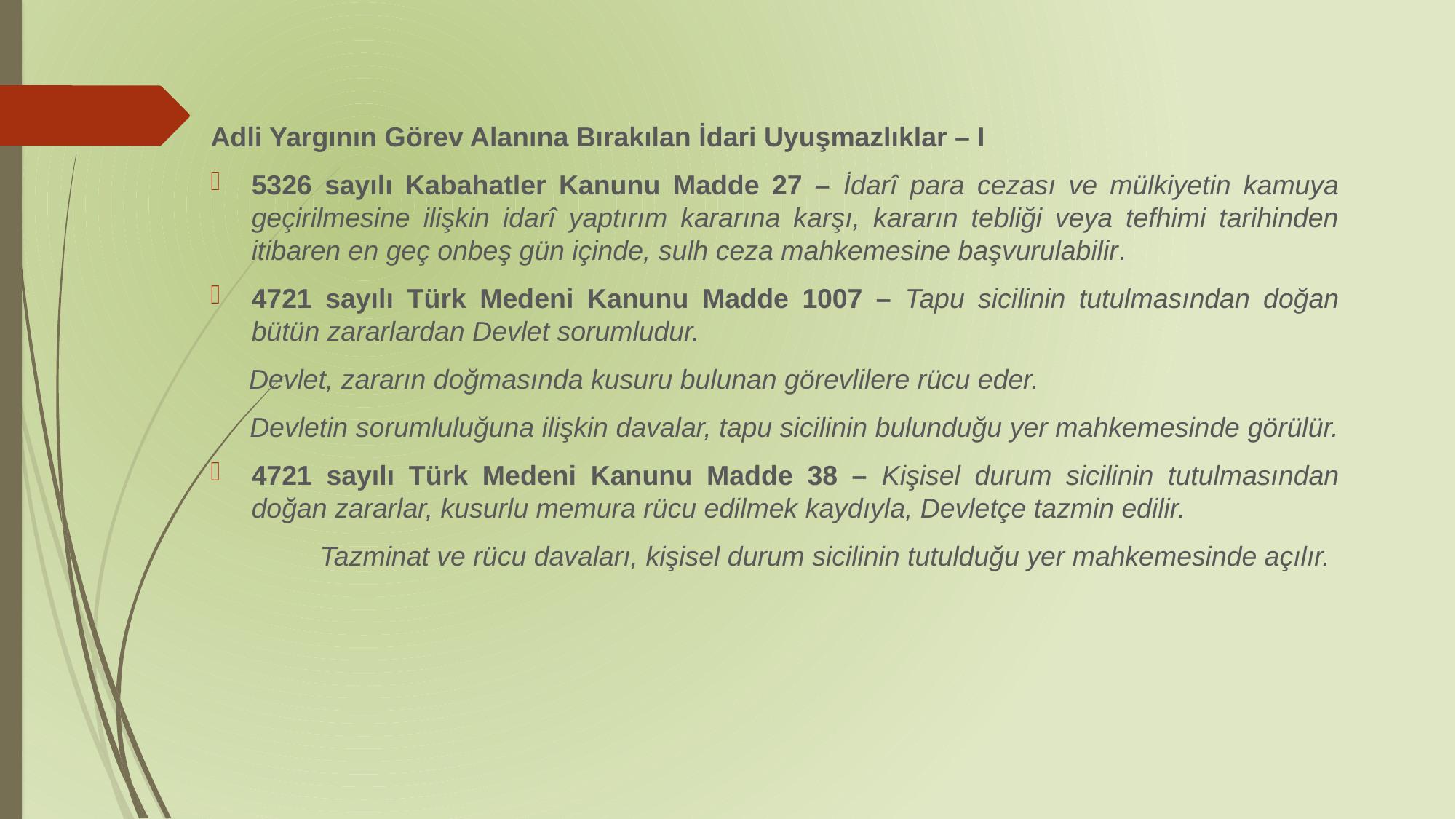

Adli Yargının Görev Alanına Bırakılan İdari Uyuşmazlıklar – I
5326 sayılı Kabahatler Kanunu Madde 27 – İdarî para cezası ve mülkiyetin kamuya geçirilmesine ilişkin idarî yaptırım kararına karşı, kararın tebliği veya tefhimi tarihinden itibaren en geç onbeş gün içinde, sulh ceza mahkemesine başvurulabilir.
4721 sayılı Türk Medeni Kanunu Madde 1007 – Tapu sicilinin tutulmasından doğan bütün zararlardan Devlet sorumludur.
     Devlet, zararın doğmasında kusuru bulunan görevlilere rücu eder.
     Devletin sorumluluğuna ilişkin davalar, tapu sicilinin bulunduğu yer mahkemesinde görülür.
4721 sayılı Türk Medeni Kanunu Madde 38 – Kişisel durum sicilinin tutulmasından doğan zararlar, kusurlu memura rücu edilmek kaydıyla, Devletçe tazmin edilir.
	Tazminat ve rücu davaları, kişisel durum sicilinin tutulduğu yer mahkemesinde açılır.